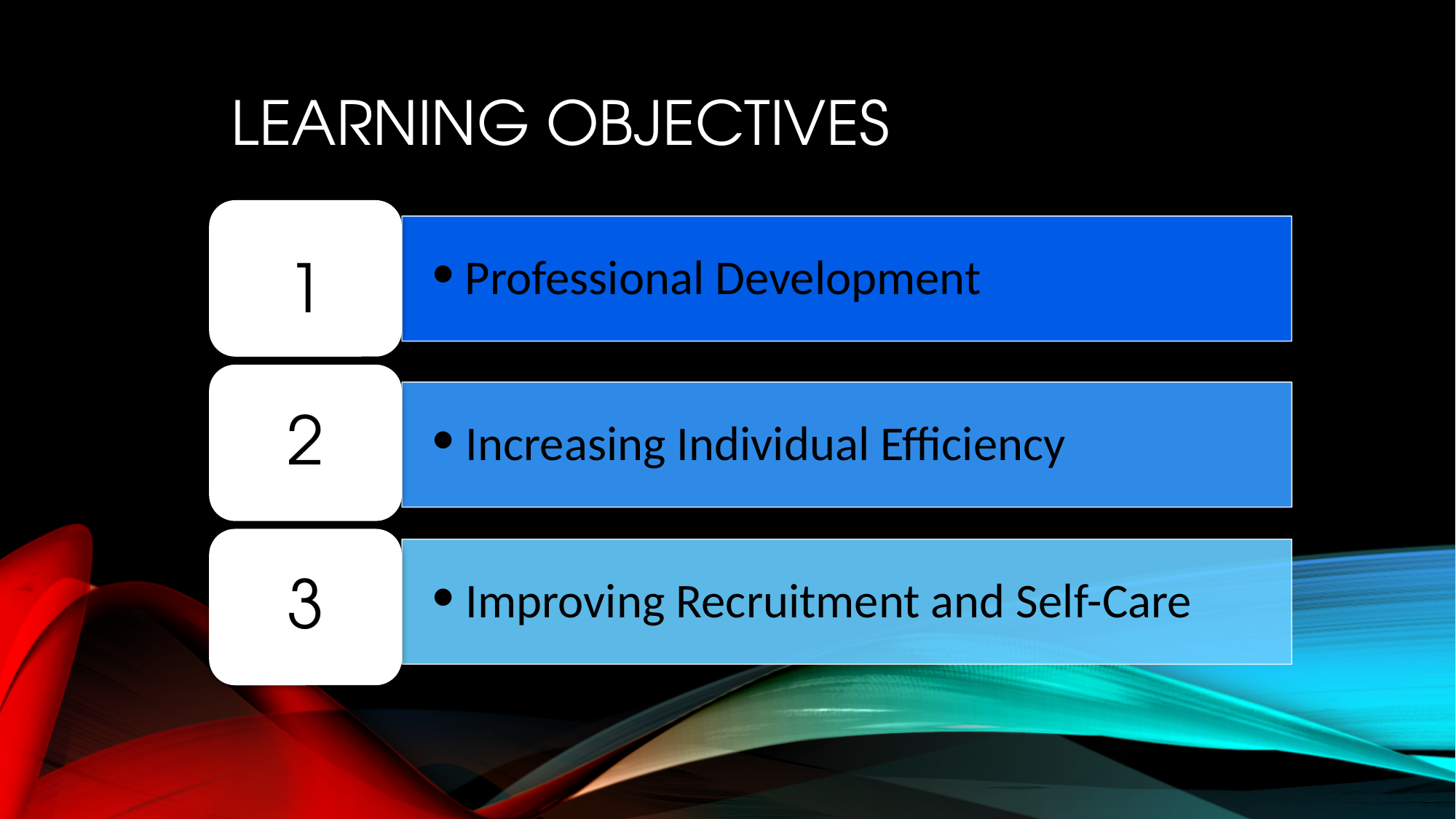

# LEARNING OBJECTIVES

1
Professional Development

2
Increasing Individual Efficiency

3
Improving Recruitment and Self-Care